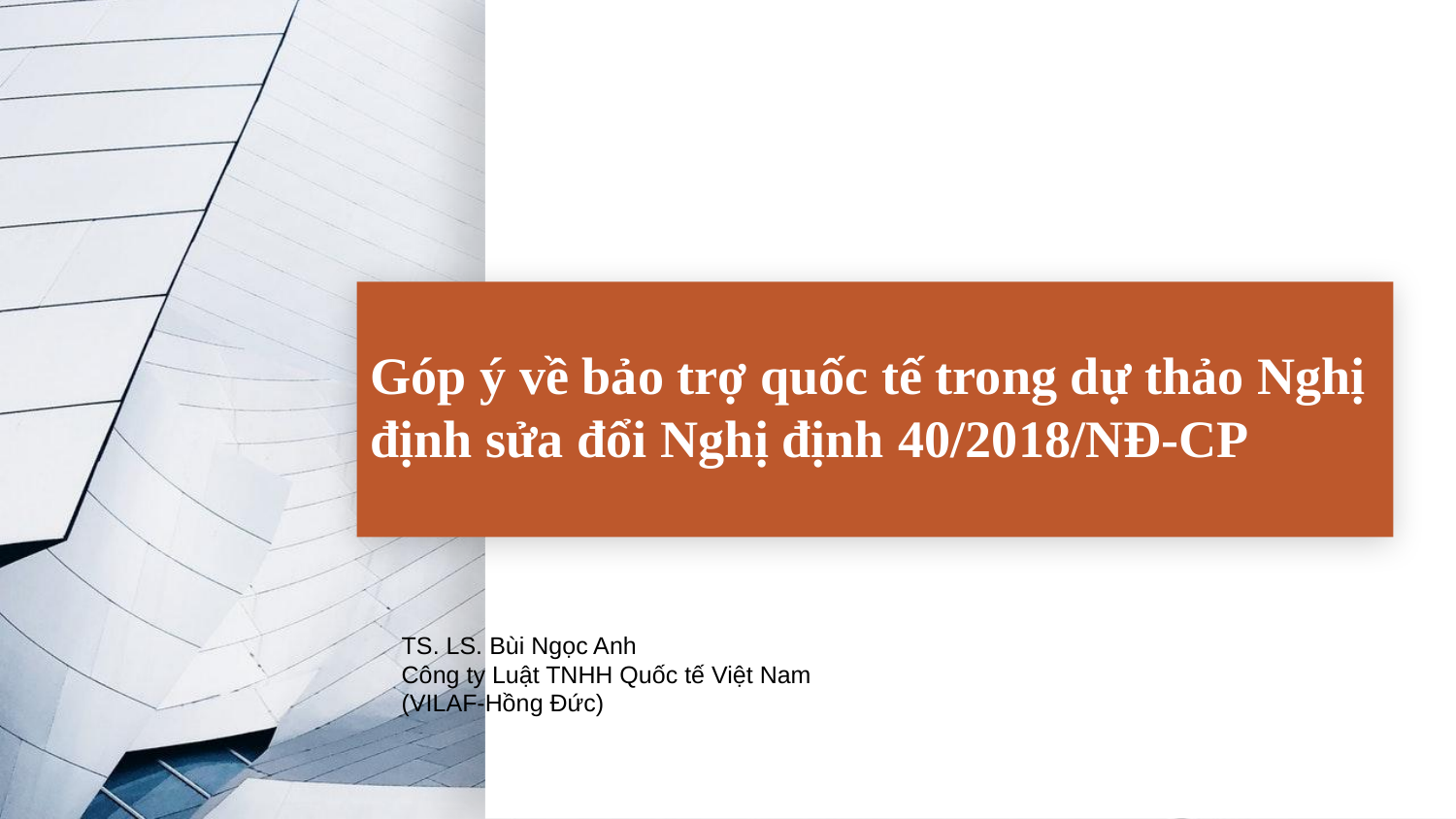

# Góp ý về bảo trợ quốc tế trong dự thảo Nghị định sửa đổi Nghị định 40/2018/NĐ-CP
TS. LS. Bùi Ngọc Anh
Công ty Luật TNHH Quốc tế Việt Nam (VILAF-Hồng Đức)